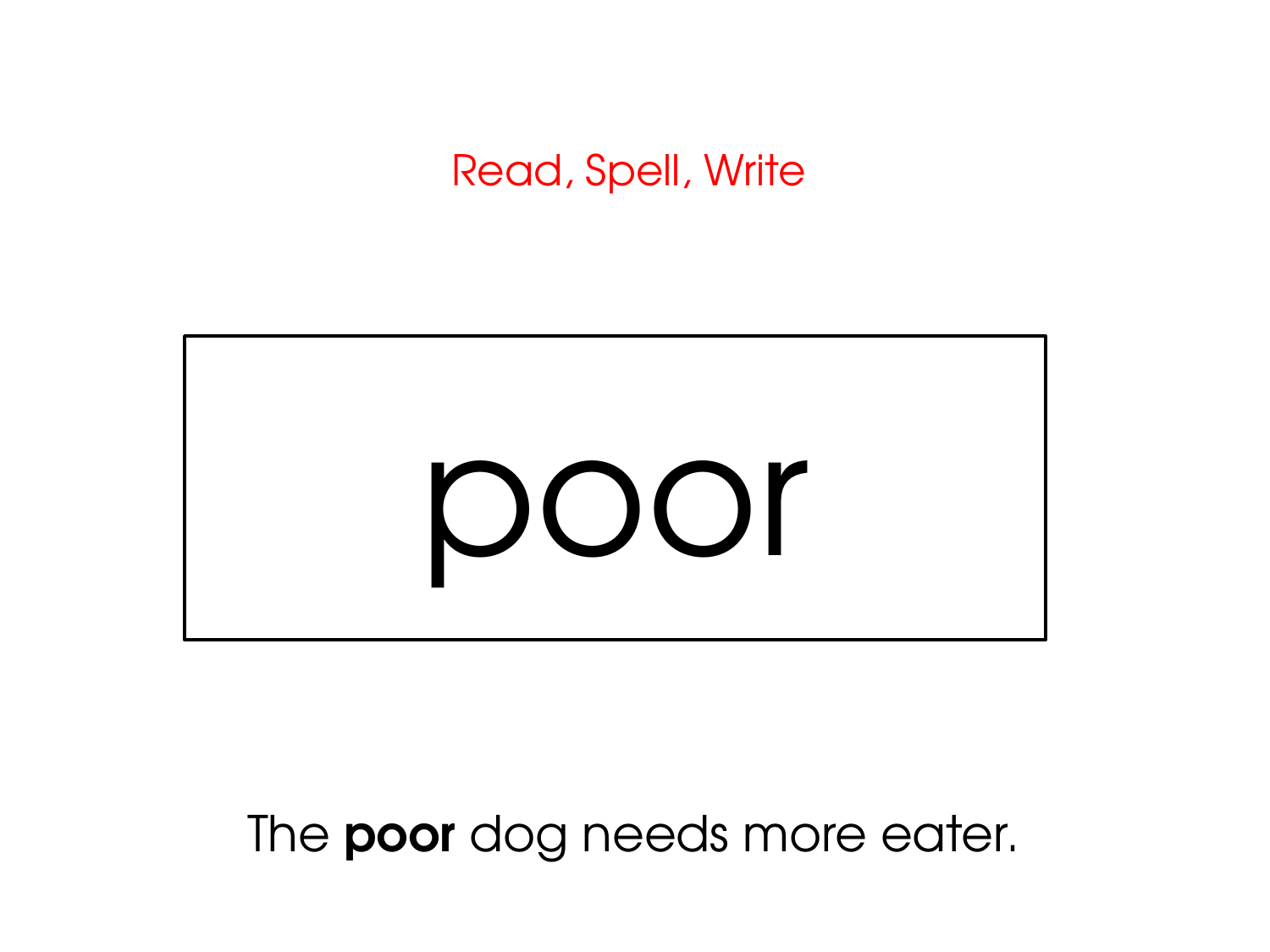

Read, Spell, Write
poor
The poor dog needs more eater.